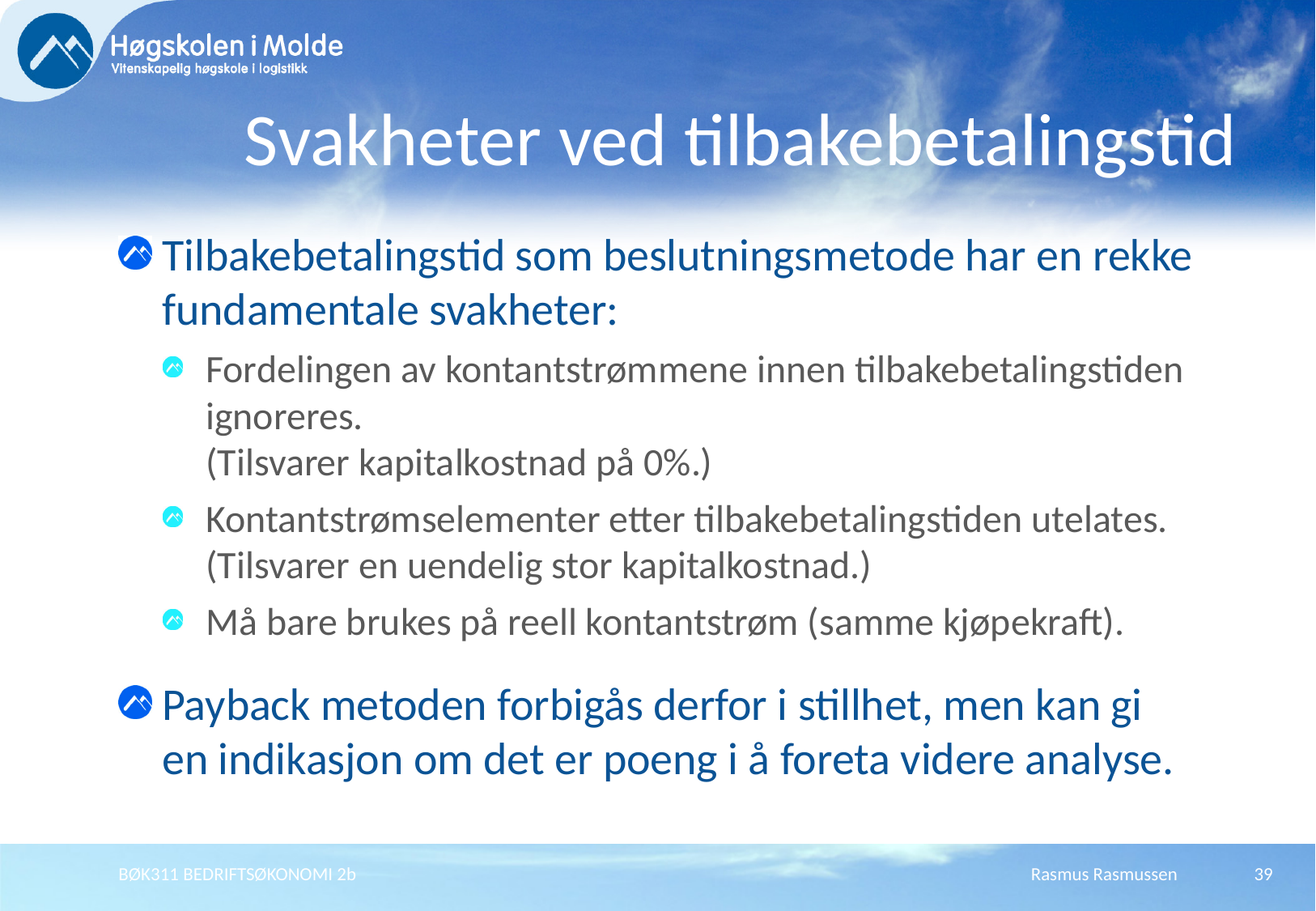

# Svakheter ved tilbakebetalingstid
Tilbakebetalingstid som beslutningsmetode har en rekke fundamentale svakheter:
Fordelingen av kontantstrømmene innen tilbakebetalingstiden ignoreres.
(Tilsvarer kapitalkostnad på 0%.)
Kontantstrømselementer etter tilbakebetalingstiden utelates.
(Tilsvarer en uendelig stor kapitalkostnad.)
Må bare brukes på reell kontantstrøm (samme kjøpekraft).
Payback metoden forbigås derfor i stillhet, men kan gi en indikasjon om det er poeng i å foreta videre analyse.
BØK311 BEDRIFTSØKONOMI 2b
Rasmus Rasmussen
39